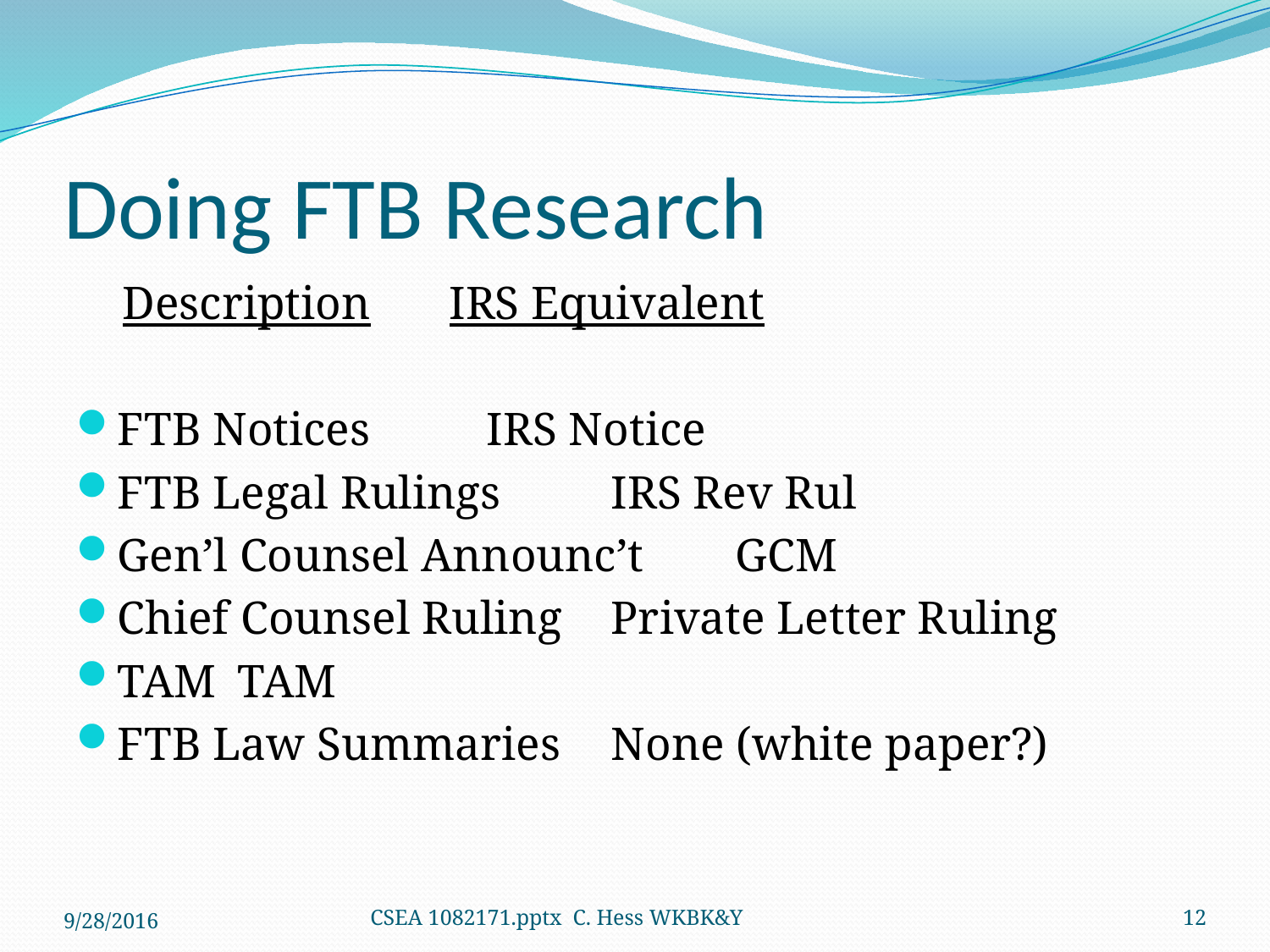

# Doing FTB Research
    Description			IRS Equivalent

FTB Notices			IRS Notice
FTB Legal Rulings		IRS Rev Rul
Gen’l Counsel Announc’t	GCM
Chief Counsel Ruling		Private Letter Ruling
TAM				TAM
FTB Law Summaries		None (white paper?)

9/28/2016
CSEA 1082171.pptx  C. Hess WKBK&Y
12